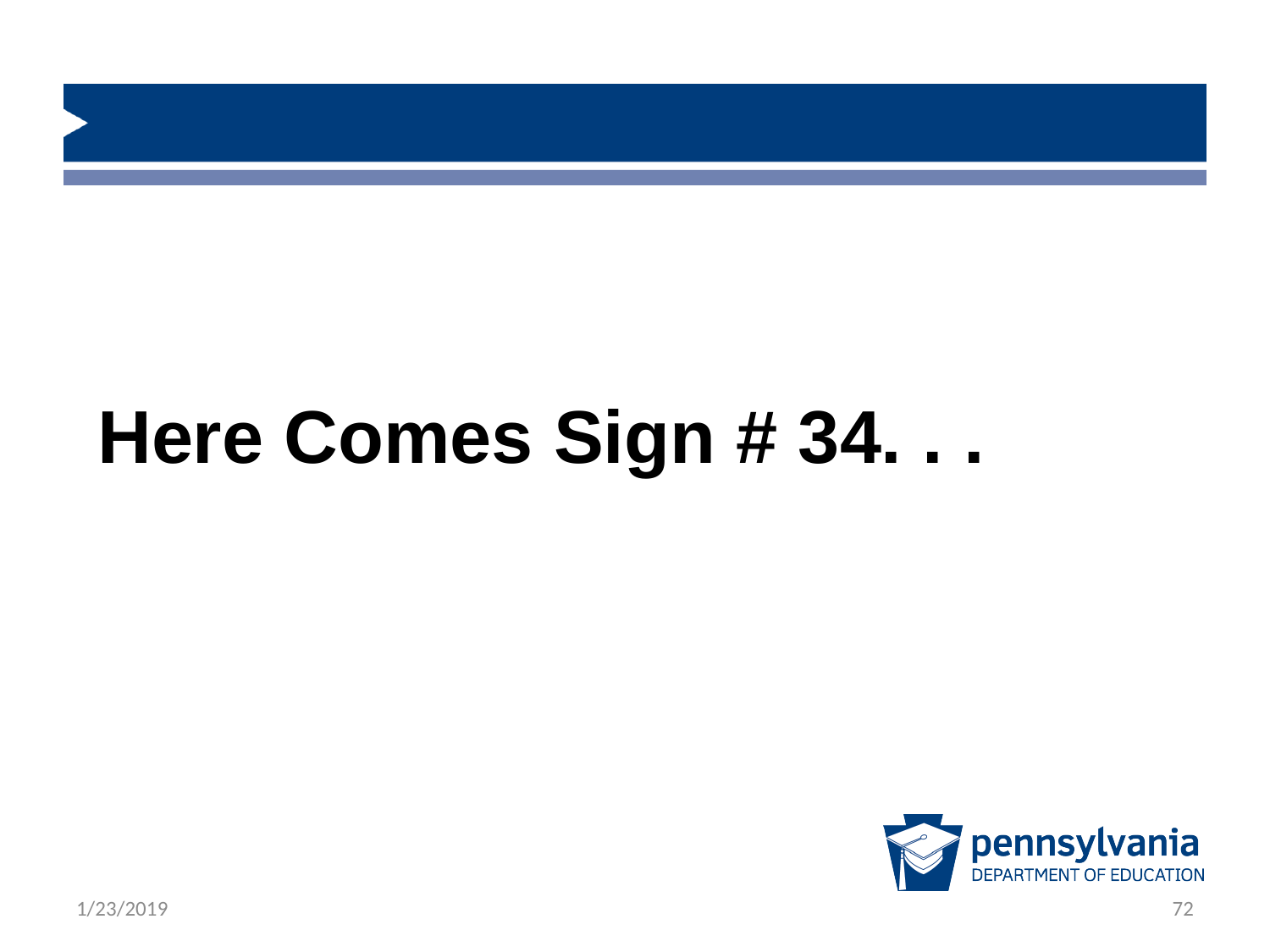

Here Comes Sign # 34. . .
1/23/2019
72